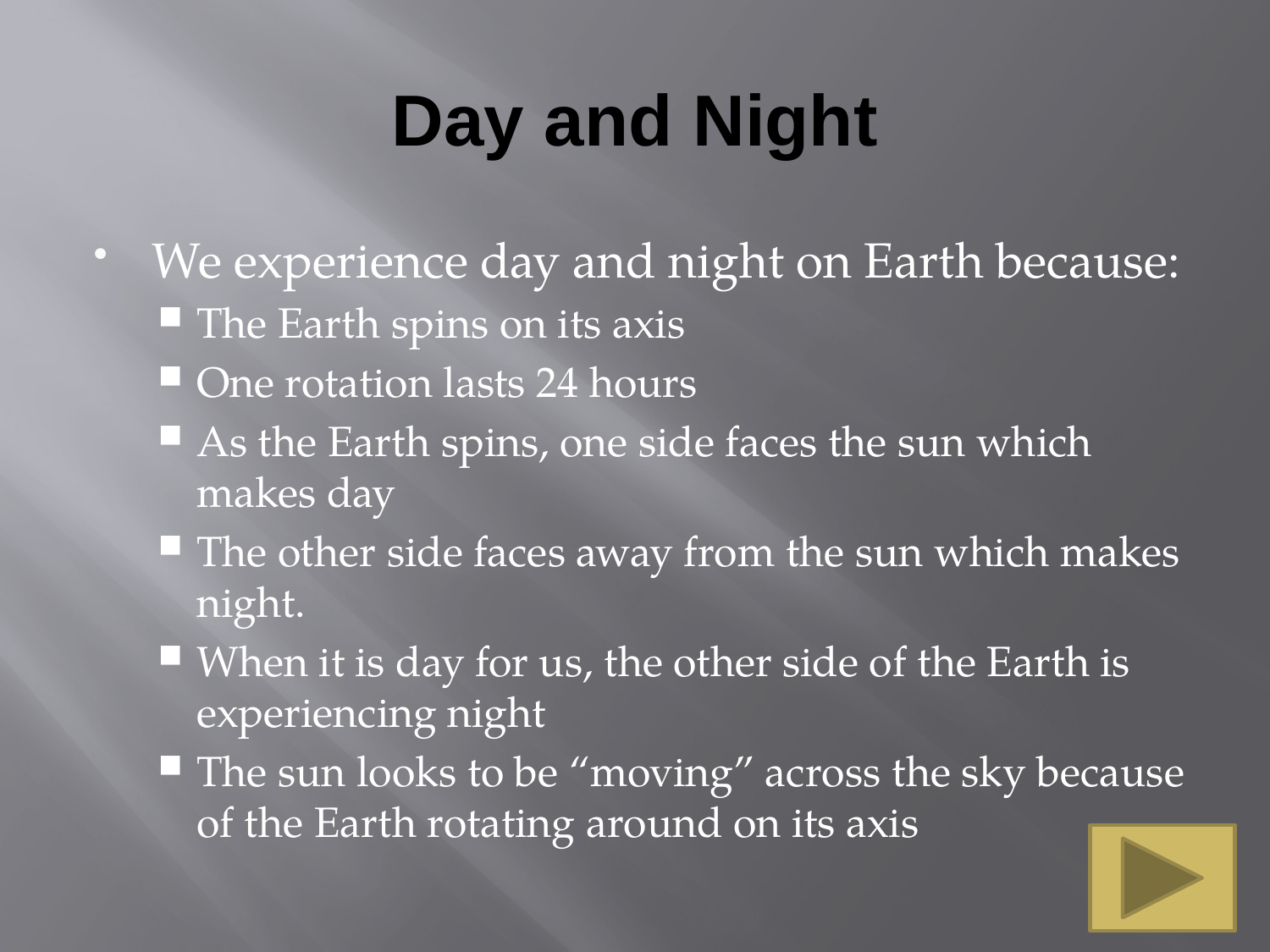

# Day and Night
We experience day and night on Earth because:
The Earth spins on its axis
One rotation lasts 24 hours
As the Earth spins, one side faces the sun which makes day
The other side faces away from the sun which makes night.
When it is day for us, the other side of the Earth is experiencing night
The sun looks to be “moving” across the sky because of the Earth rotating around on its axis